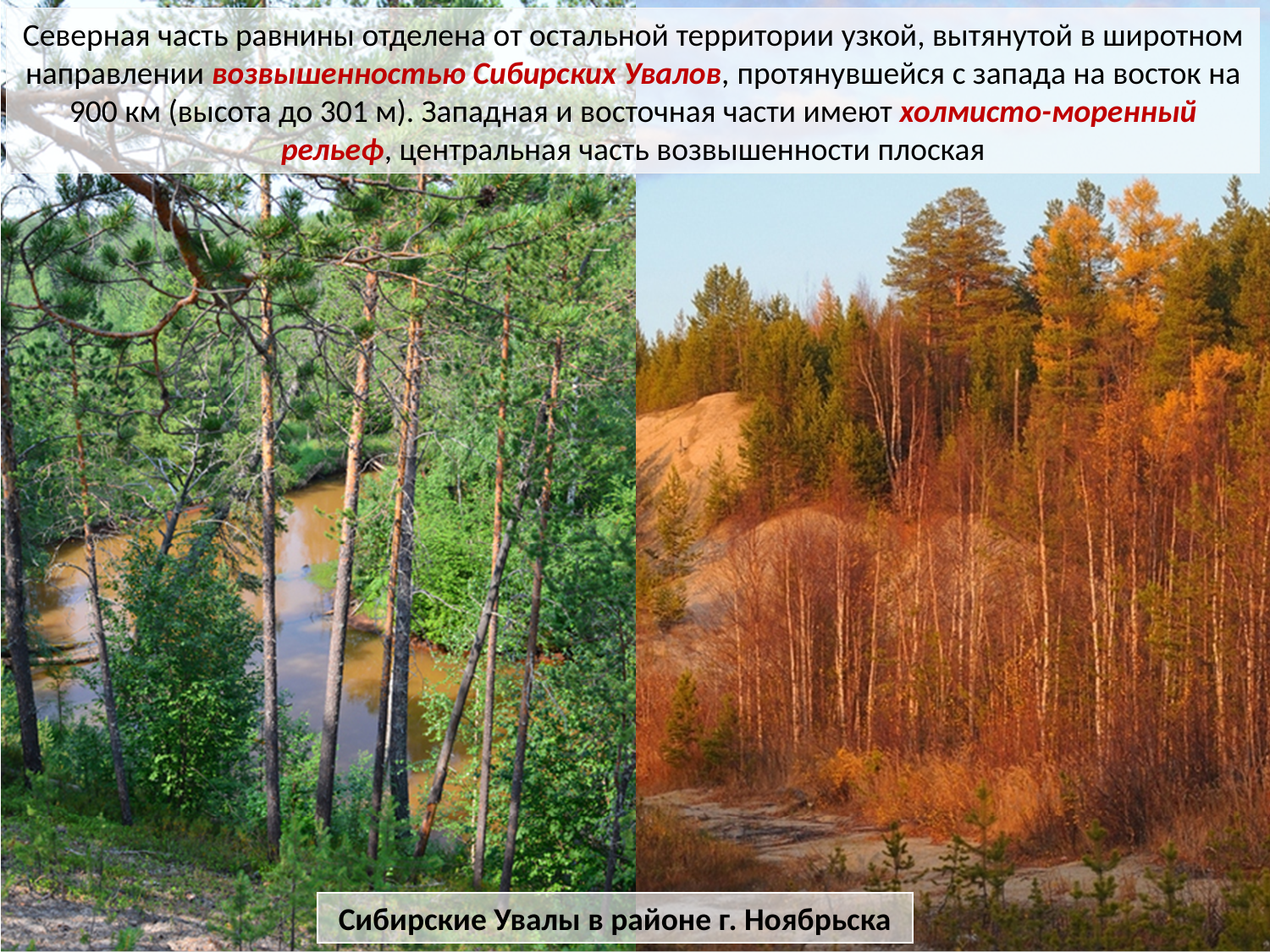

Северная часть равнины отделена от остальной территории узкой, вытянутой в широтном направлении возвышенностью Сибирских Увалов, протянувшейся с запада на восток на 900 км (высота до 301 м). Западная и восточная части имеют холмисто-моренный рельеф, центральная часть возвышенности плоская
Сибирские Увалы в районе г. Ноябрьска